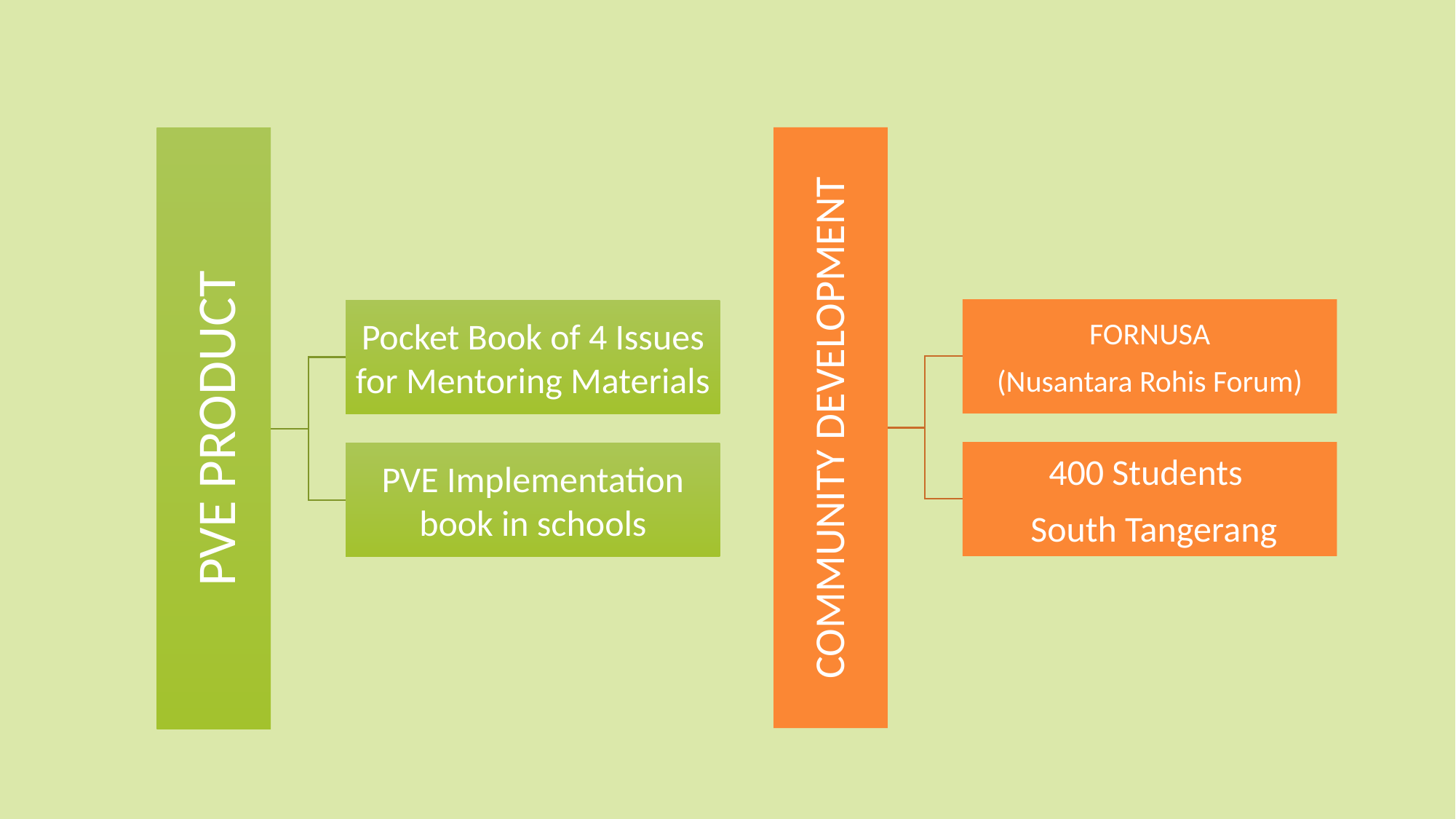

COMMUNITY DEVELOPMENT
FORNUSA
(Nusantara Rohis Forum)
400 Students
 South Tangerang

PVE PRODUCT
Pocket Book of 4 Issues for Mentoring Materials
PVE Implementation book in schools